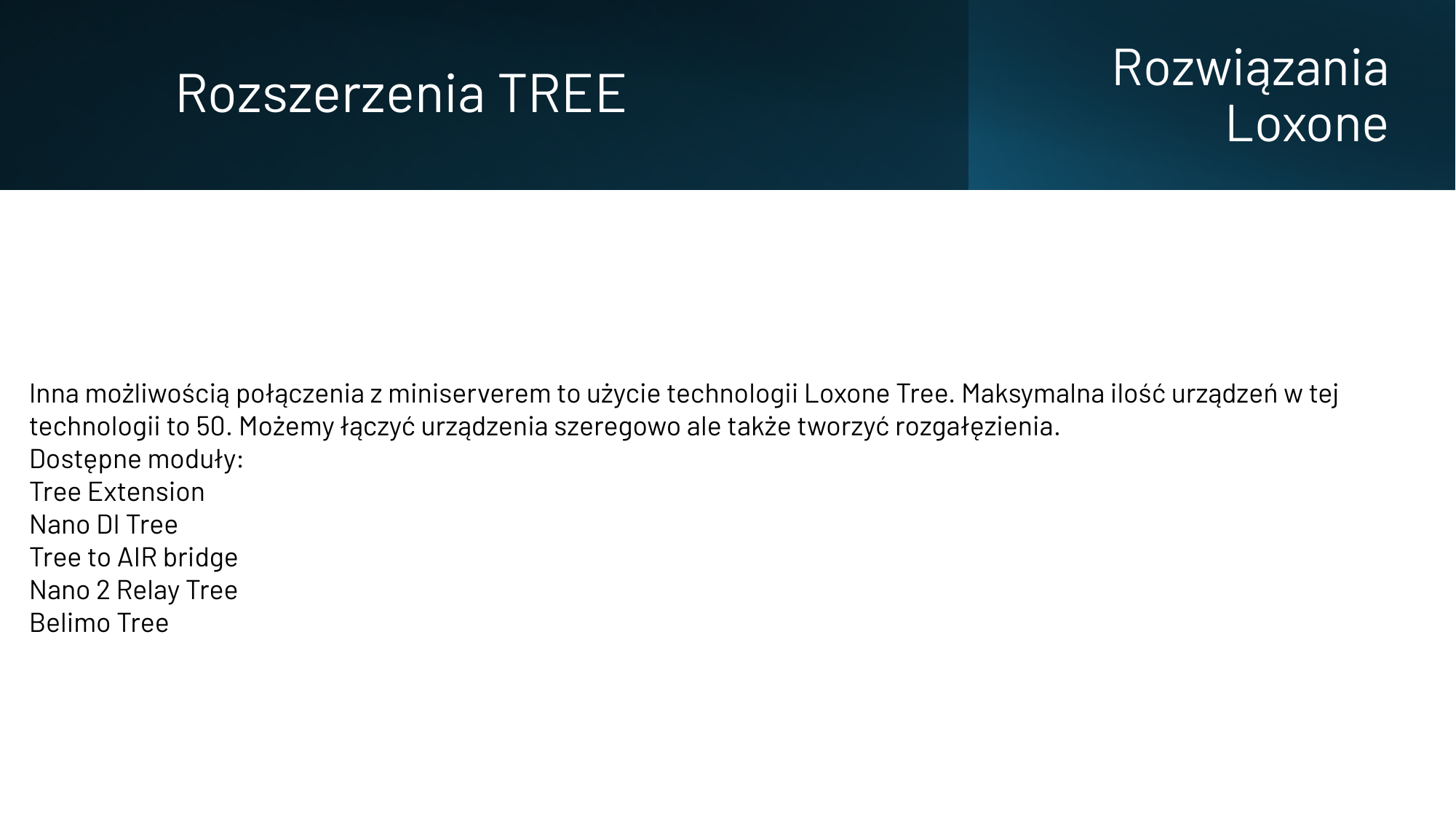

Rozszerzenia TREE
Rozwiązania
Loxone
Inna możliwością połączenia z miniserverem to użycie technologii Loxone Tree. Maksymalna ilość urządzeń w tej technologii to 50. Możemy łączyć urządzenia szeregowo ale także tworzyć rozgałęzienia.
Dostępne moduły:
Tree Extension
Nano DI Tree
Tree to AIR bridge
Nano 2 Relay Tree
Belimo Tree